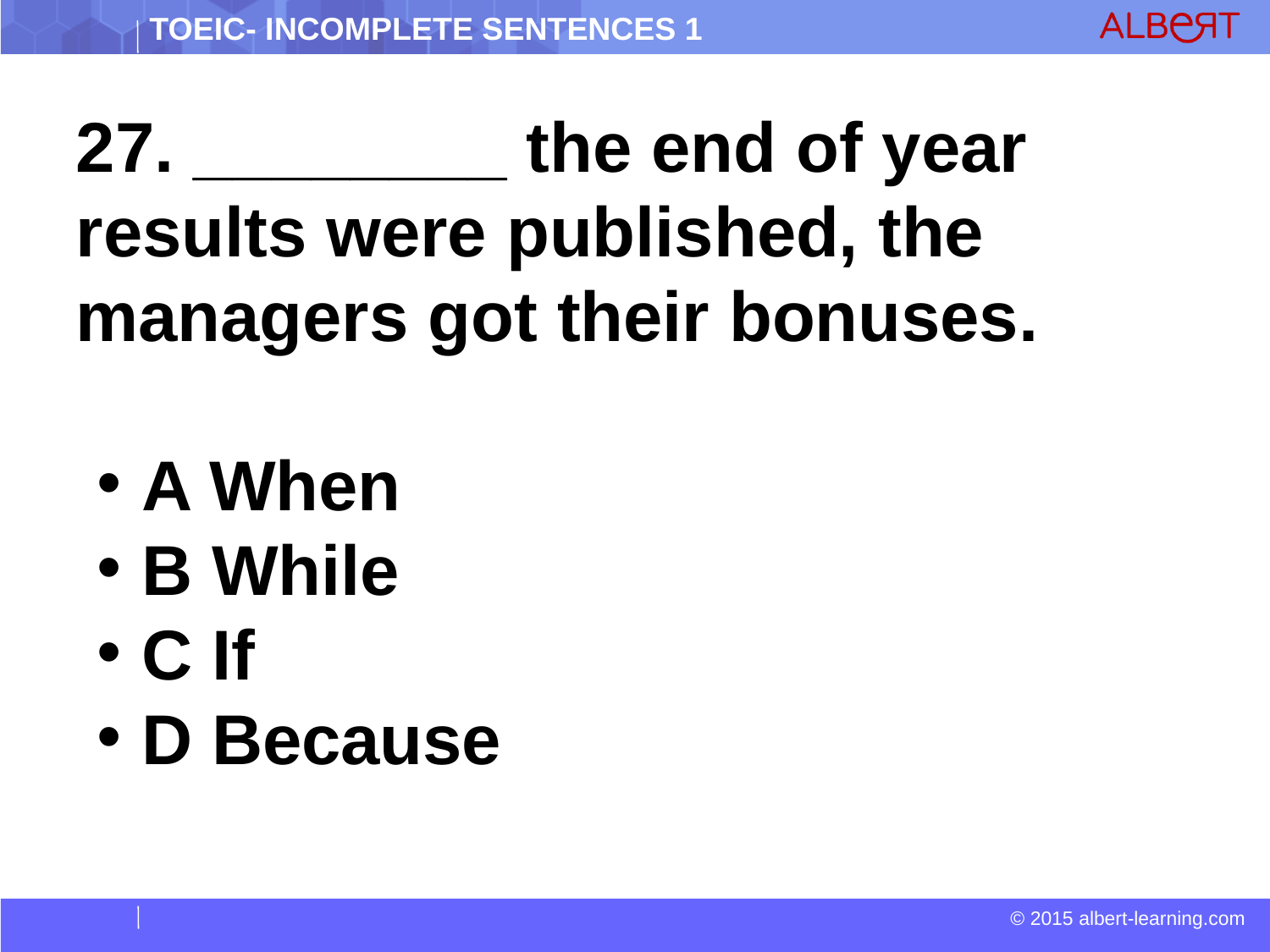

27. ________ the end of year results were published, the managers got their bonuses.
 A When
 B While
 C If
 D Because